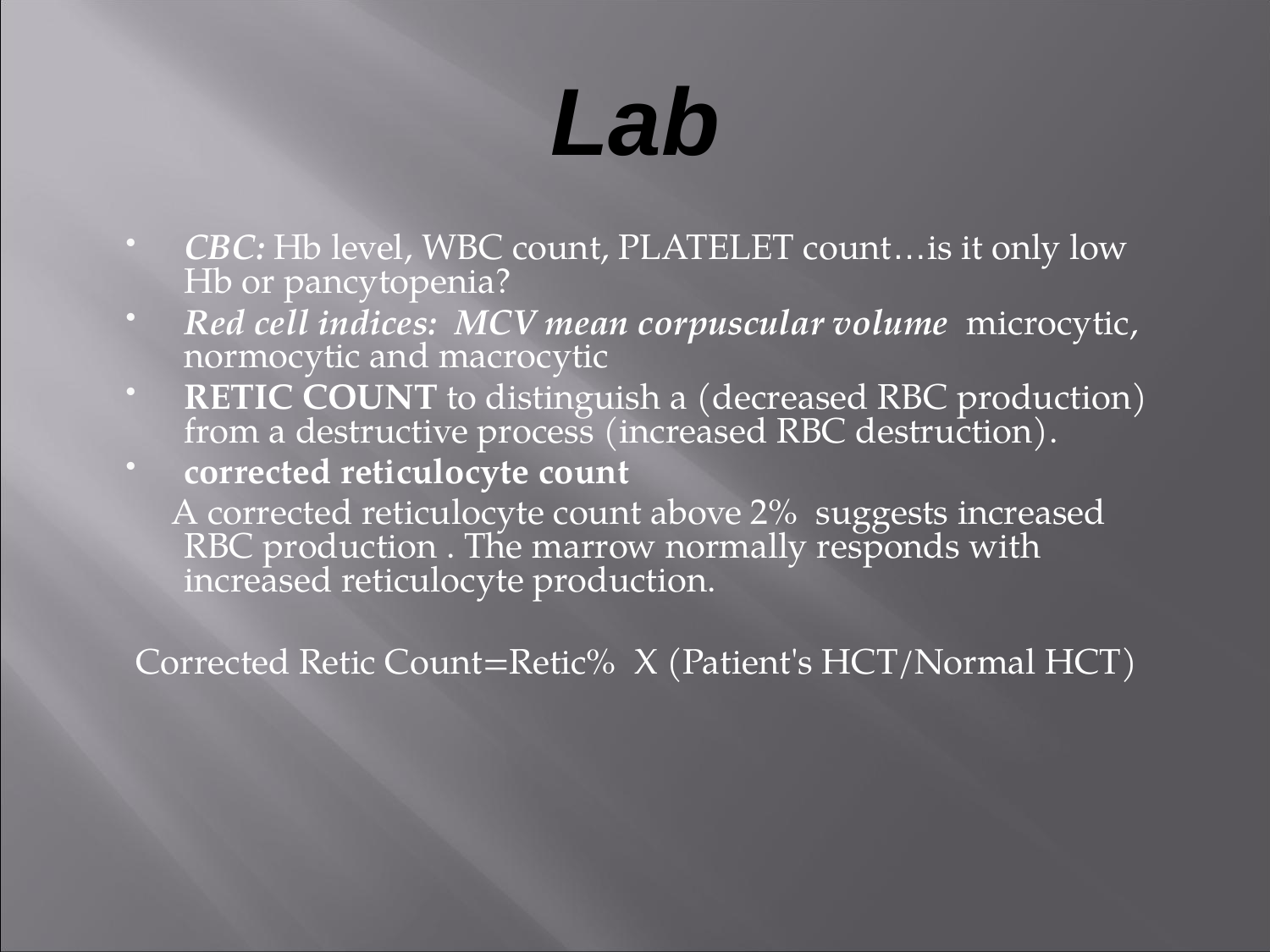

# Lab
CBC: Hb level, WBC count, PLATELET count…is it only low Hb or pancytopenia?
Red cell indices:  MCV mean corpuscular volume  microcytic, normocytic and macrocytic
RETIC COUNT to distinguish a (decreased RBC production) from a destructive process (increased RBC destruction).
corrected reticulocyte count
     A corrected reticulocyte count above 2%  suggests increased RBC production . The marrow normally responds with increased reticulocyte production.

 Corrected Retic Count=Retic%  X (Patient's HCT/Normal HCT)